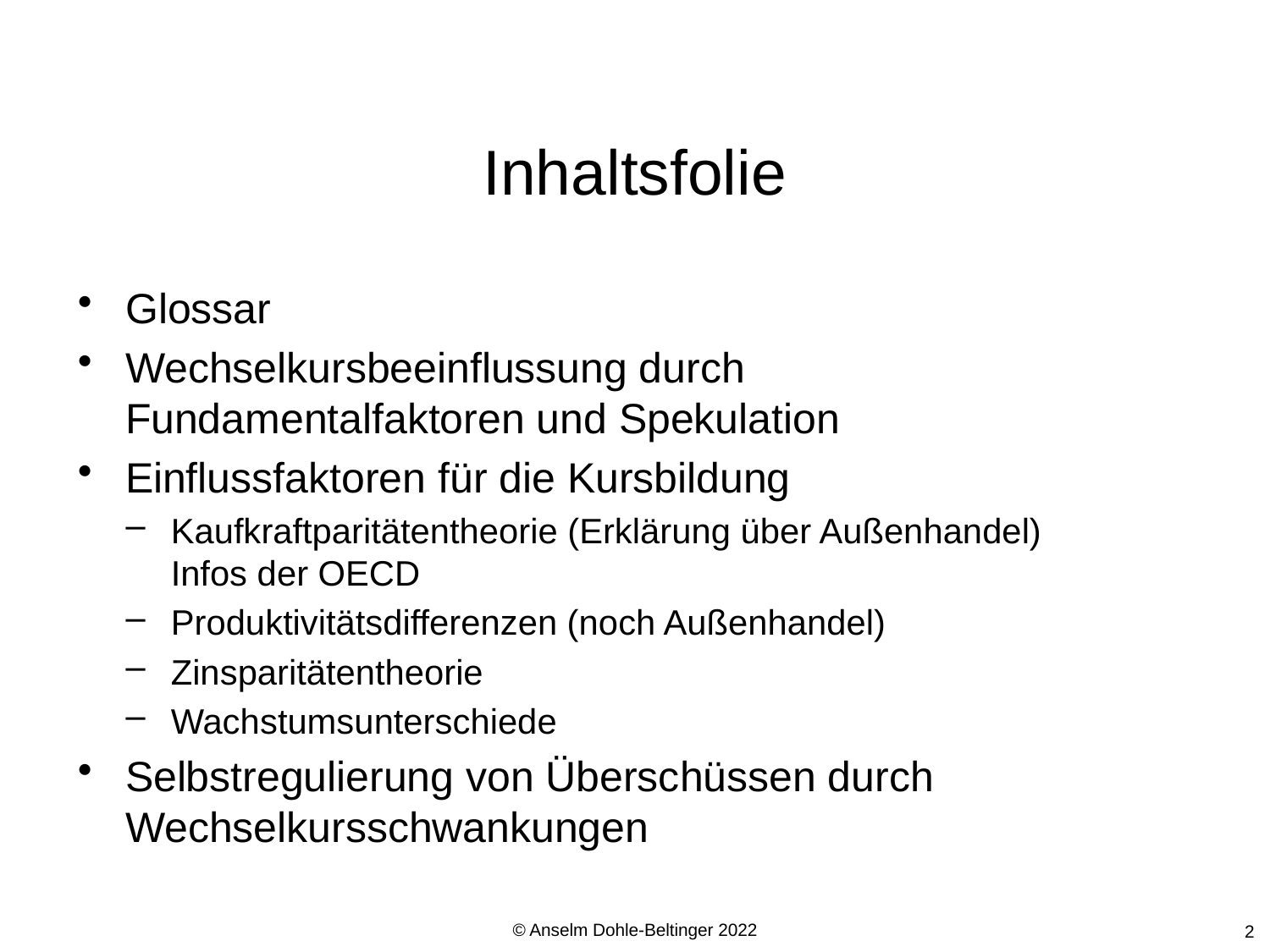

# Inhaltsfolie
Glossar
Wechselkursbeeinflussung durch Fundamentalfaktoren und Spekulation
Einflussfaktoren für die Kursbildung
Kaufkraftparitätentheorie (Erklärung über Außenhandel) Infos der OECD
Produktivitätsdifferenzen (noch Außenhandel)
Zinsparitätentheorie
Wachstumsunterschiede
Selbstregulierung von Überschüssen durch Wechselkursschwankungen
© Anselm Dohle-Beltinger 2022
2